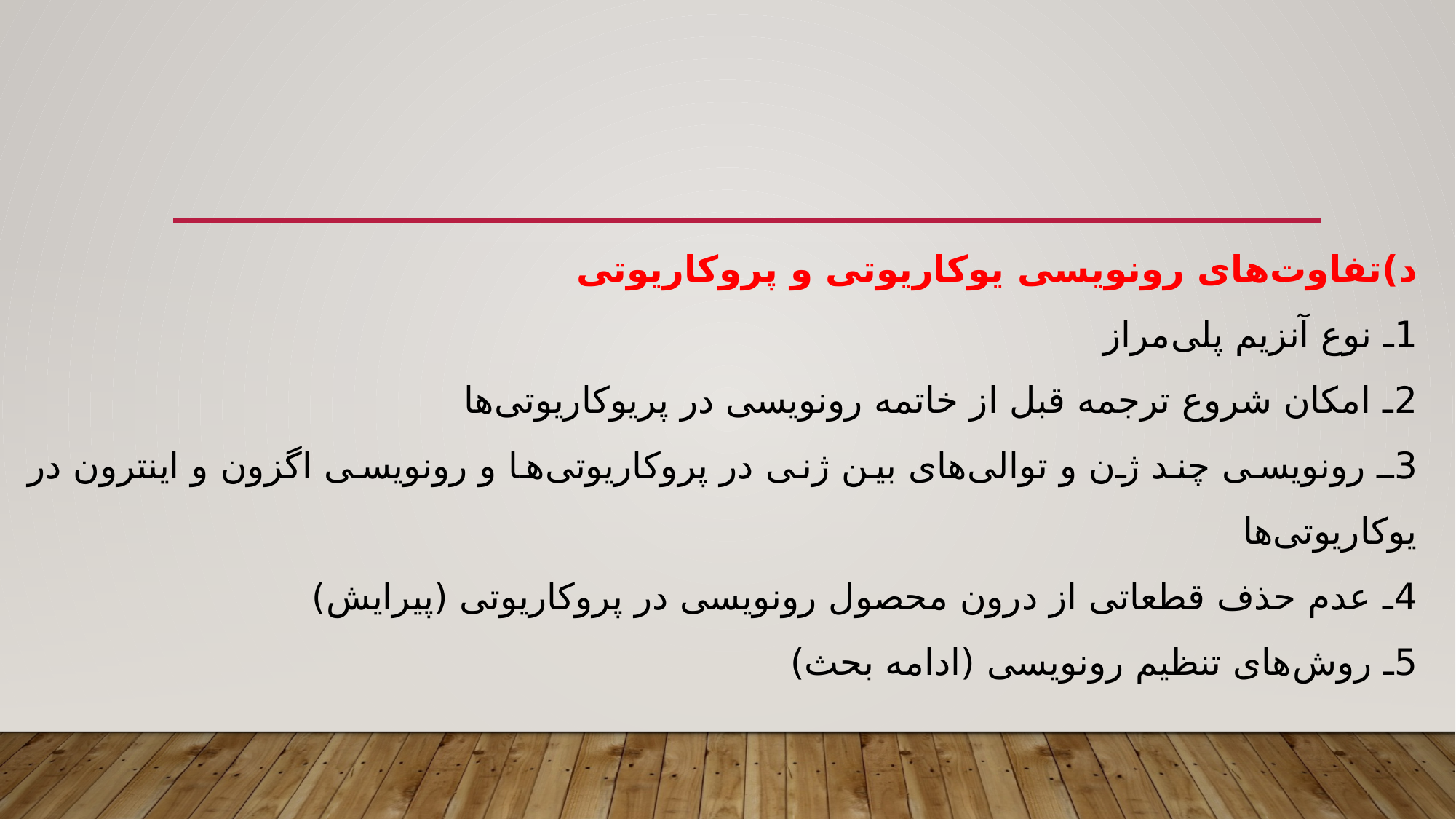

د)تفاوت‌های رونویسی یوکاریوتی و پروکاریوتی
1ـ نوع آنزیم پلی‌مراز
2ـ امکان شروع ترجمه قبل از خاتمه رونویسی در پریوکاریوتی‌ها
3ـ رونویسی چند ژن و توالی‌های بین ژنی در پروکاریوتی‌ها و رونویسی اگزون و اینترون در یوکاریوتی‌ها
4ـ عدم حذف قطعاتی از درون محصول رونویسی در پروکاریوتی (پیرایش)
5ـ روش‌های تنظیم رونویسی (ادامه بحث)